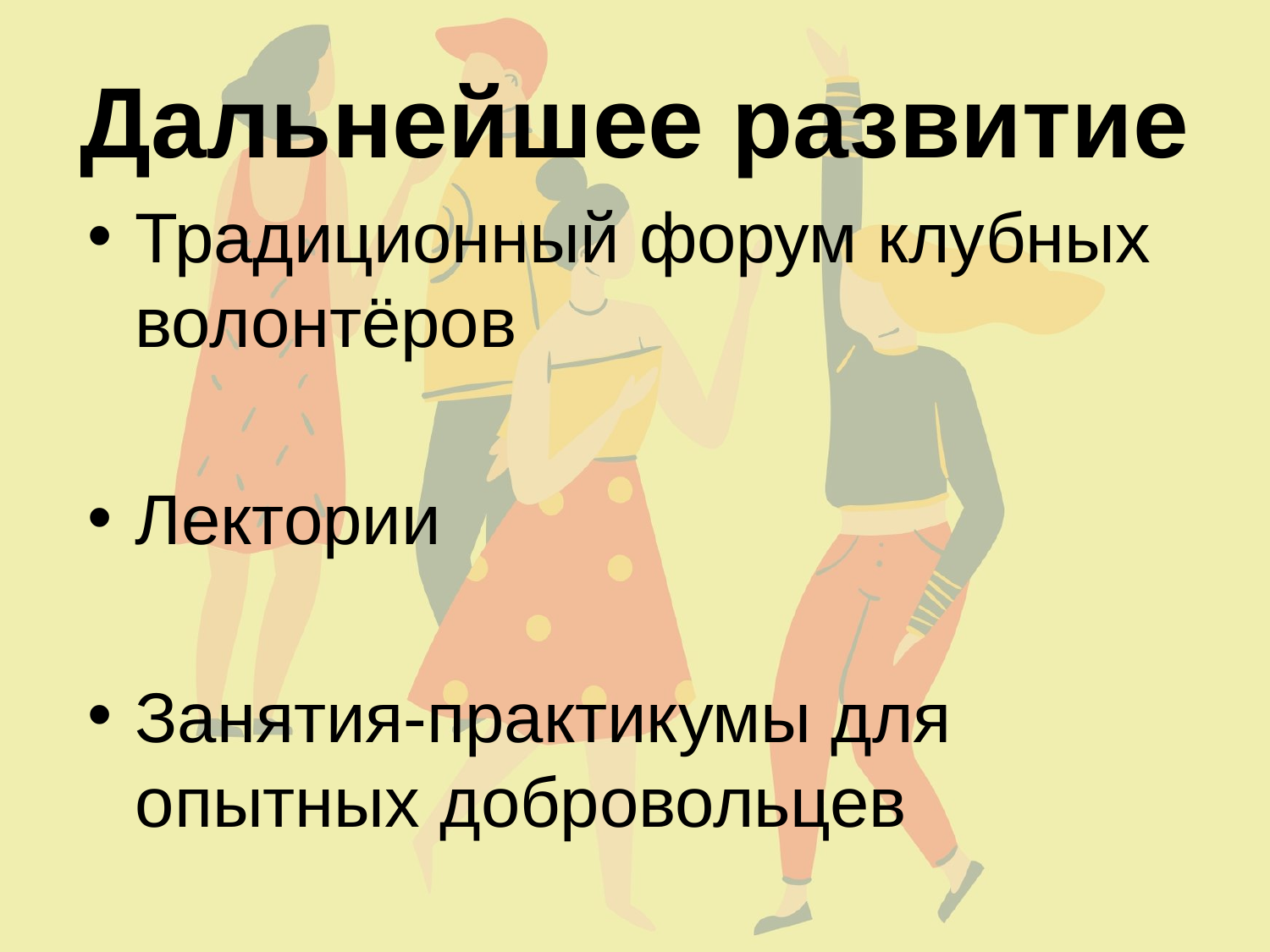

# Дальнейшее развитие
Традиционный форум клубных волонтёров

Лектории

Занятия-практикумы для опытных добровольцев